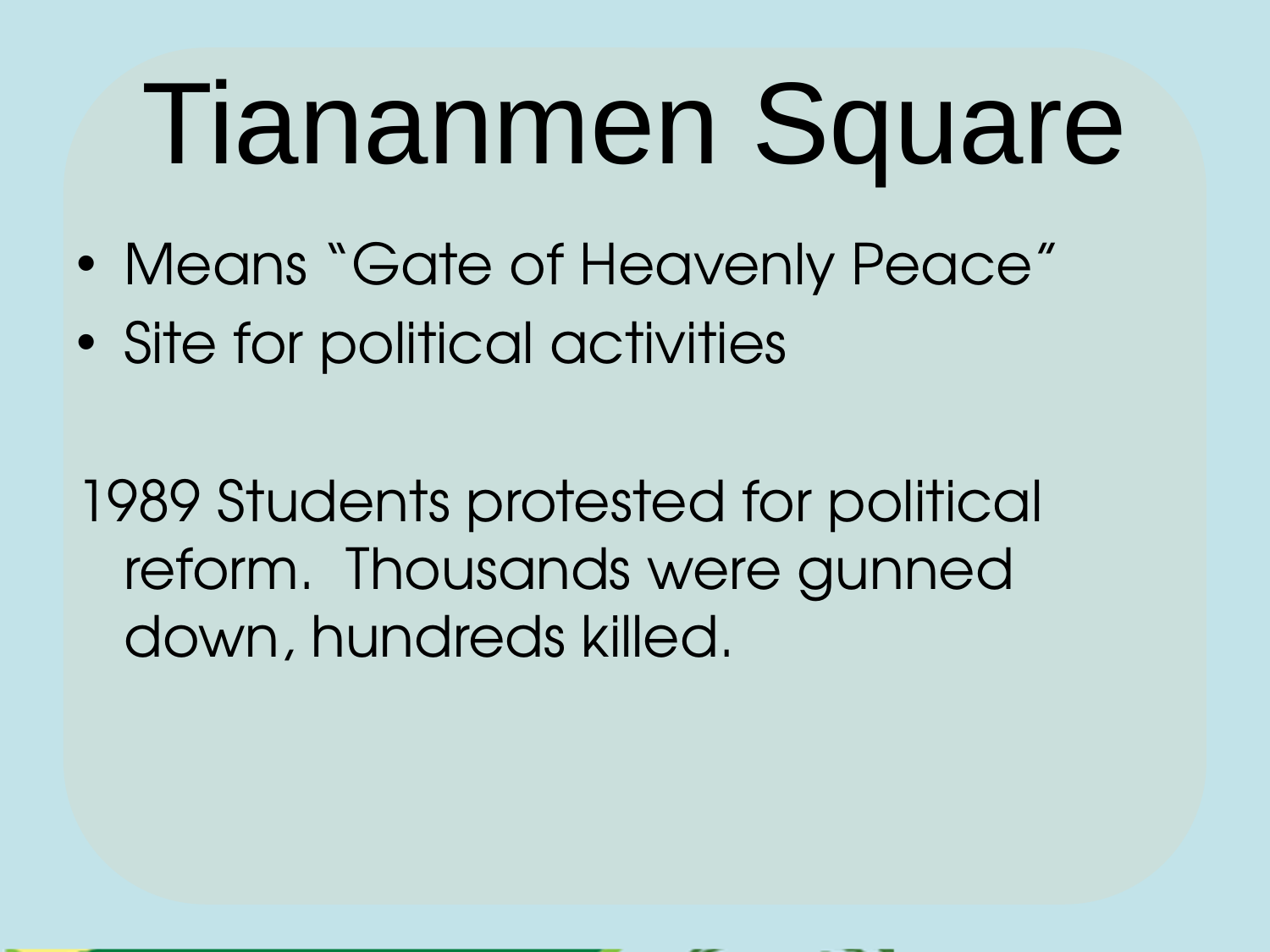

# Tiananmen Square
Means “Gate of Heavenly Peace”
Site for political activities

1989 Students protested for political reform.  Thousands were gunned down, hundreds killed.